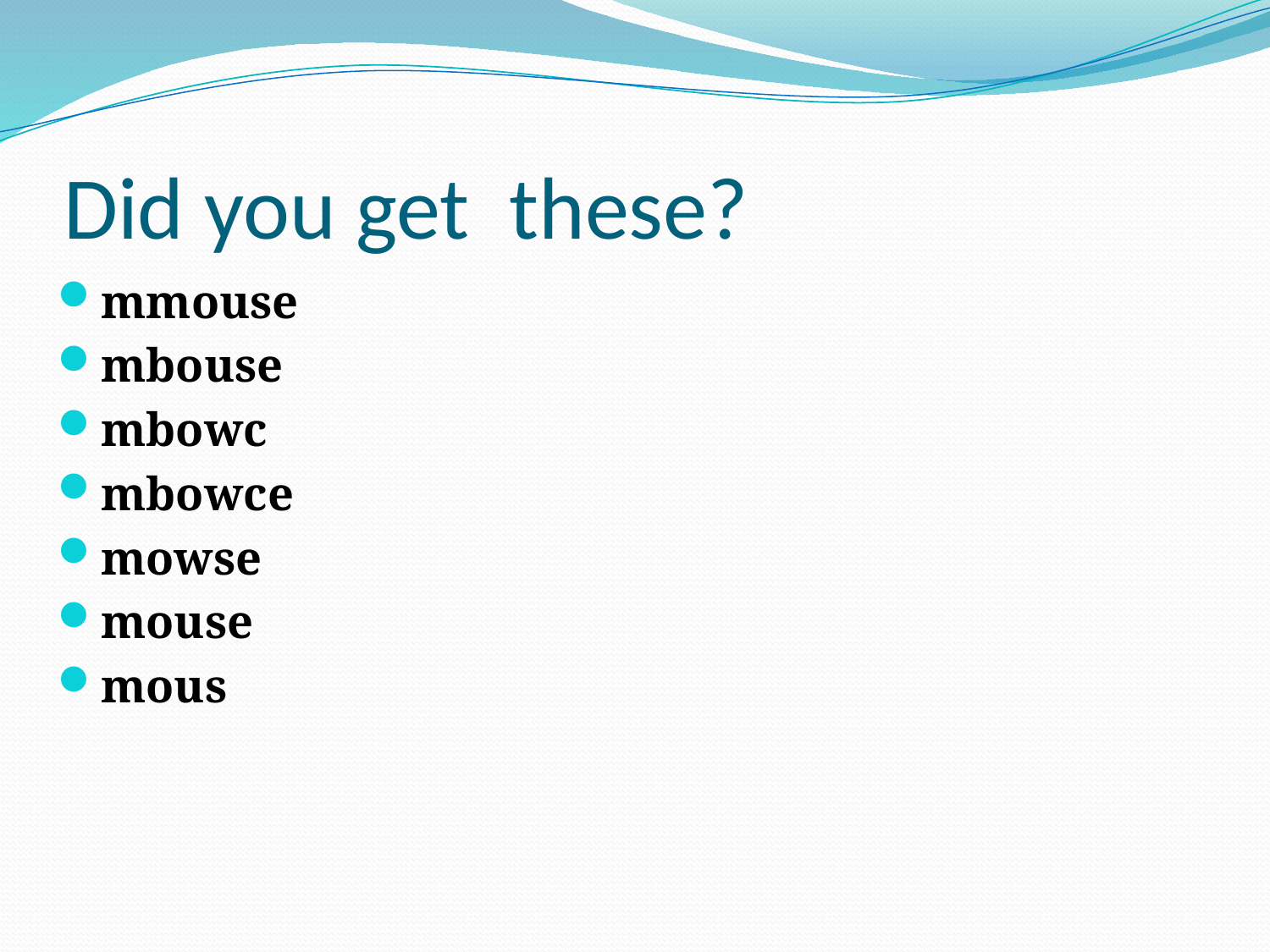

# Did you get  these?
mmouse
mbouse
mbowc
mbowce
mowse
mouse
mous